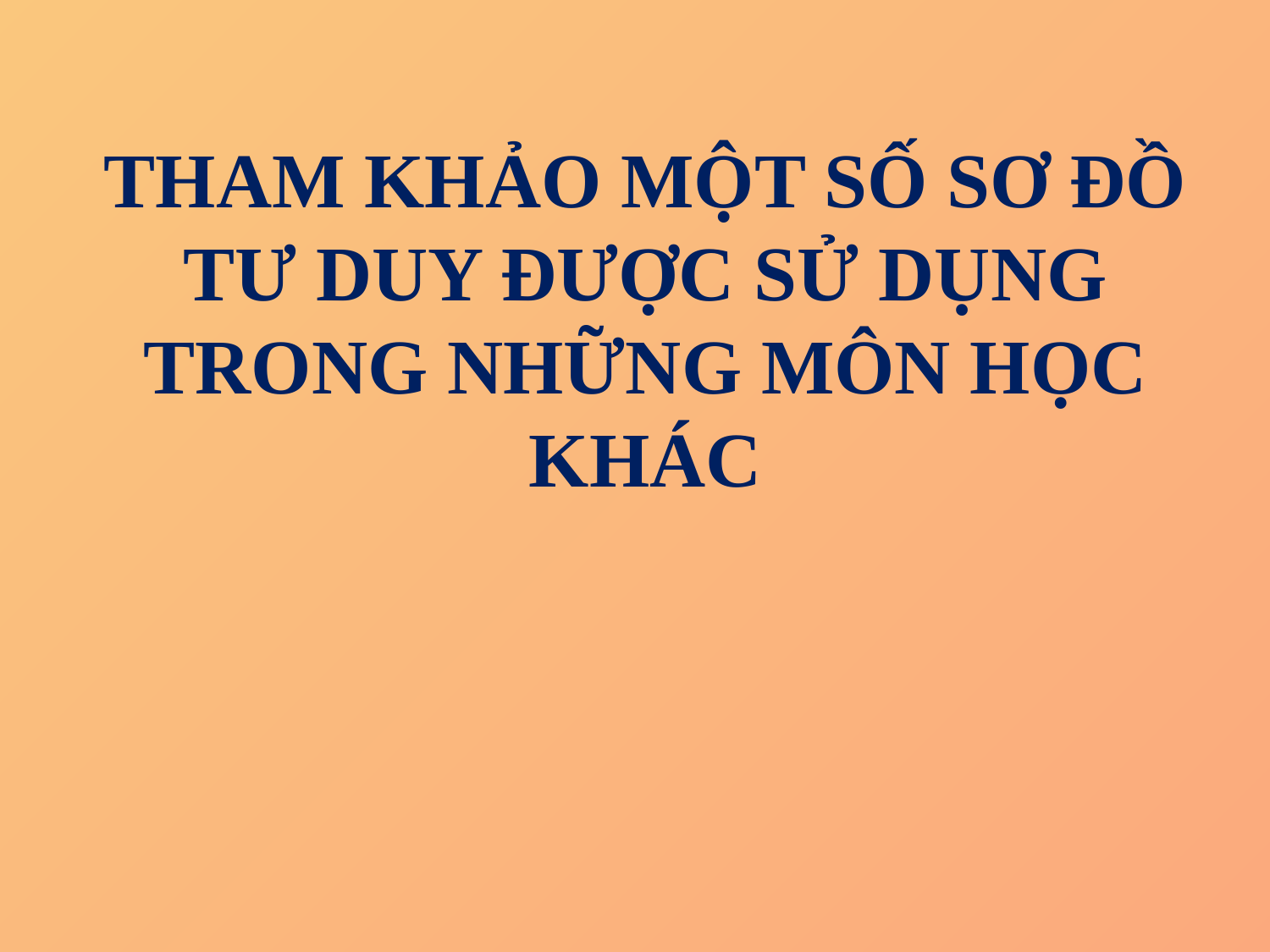

THAM KHẢO MỘT SỐ SƠ ĐỒ TƯ DUY ĐƯỢC SỬ DỤNG TRONG NHỮNG MÔN HỌC KHÁC